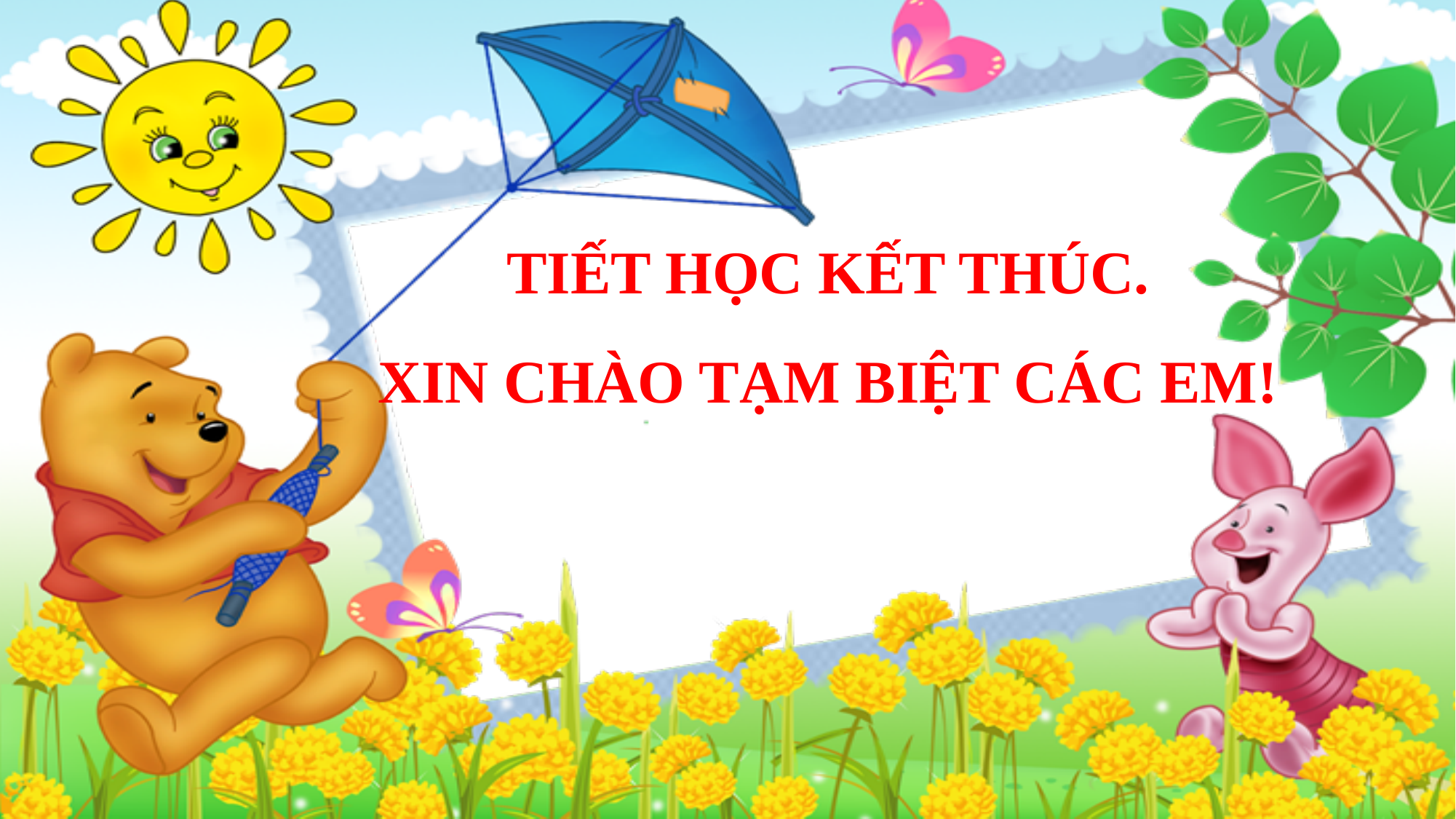

TIẾT HỌC KẾT THÚC.
XIN CHÀO TẠM BIỆT CÁC EM!